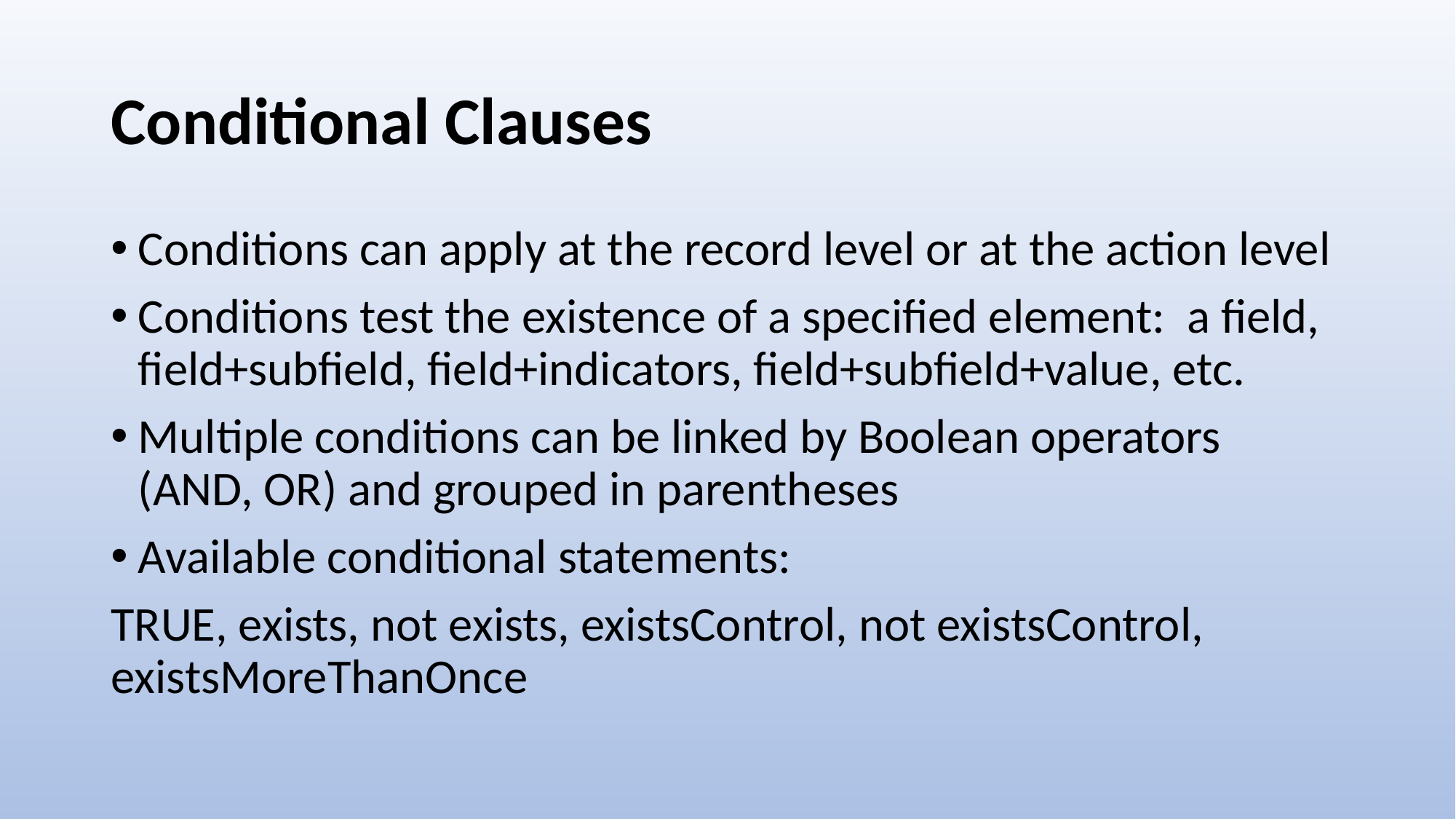

# Conditional Clauses
Conditions can apply at the record level or at the action level
Conditions test the existence of a specified element:  a field, field+subfield, field+indicators, field+subfield+value, etc.
Multiple conditions can be linked by Boolean operators (AND, OR) and grouped in parentheses
Available conditional statements:
TRUE, exists, not exists, existsControl, not existsControl, existsMoreThanOnce